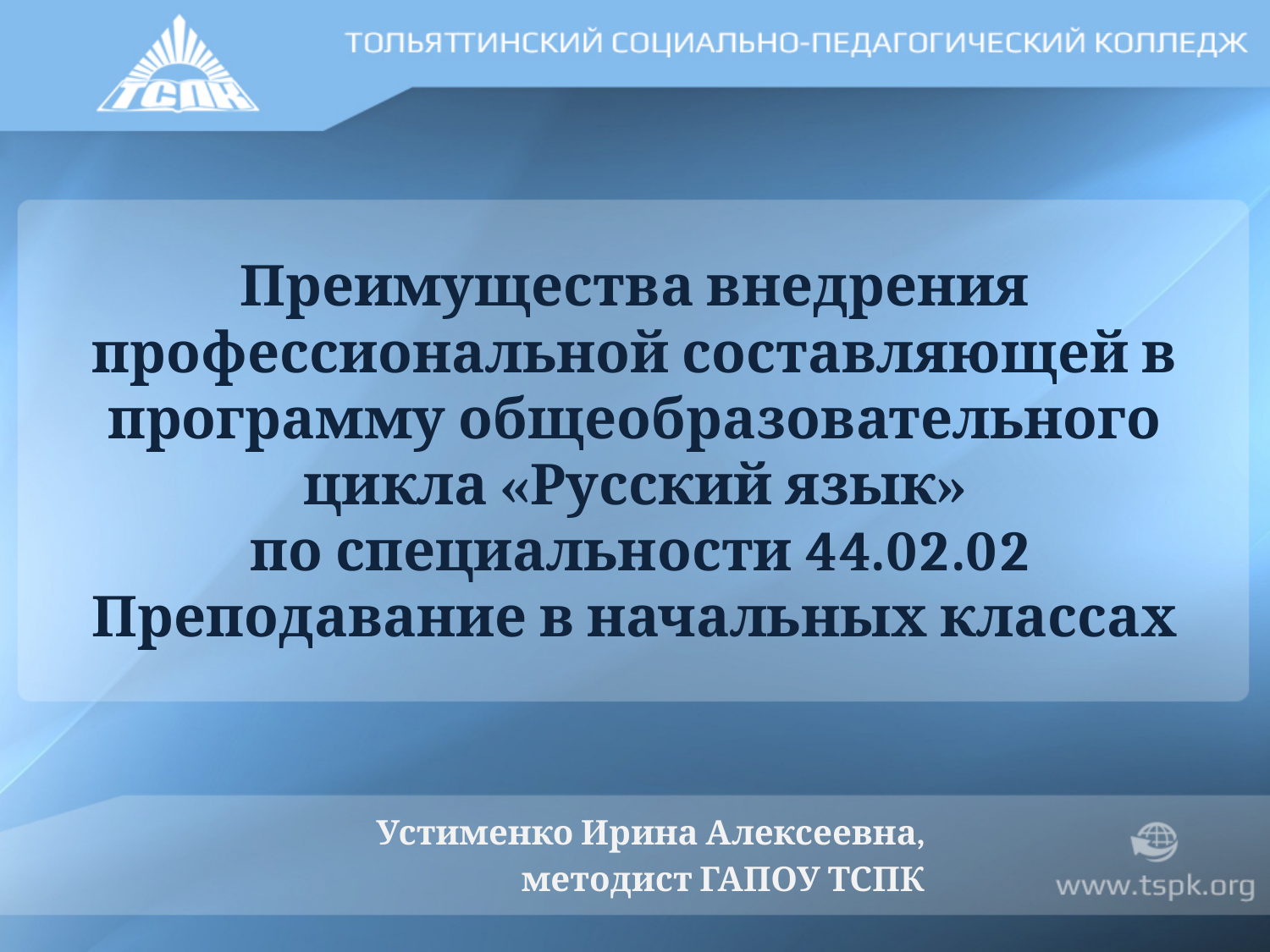

# Преимущества внедрения профессиональной составляющей в программу общеобразовательного цикла «Русский язык» по специальности 44.02.02 Преподавание в начальных классах
Устименко Ирина Алексеевна,
методист ГАПОУ ТСПК